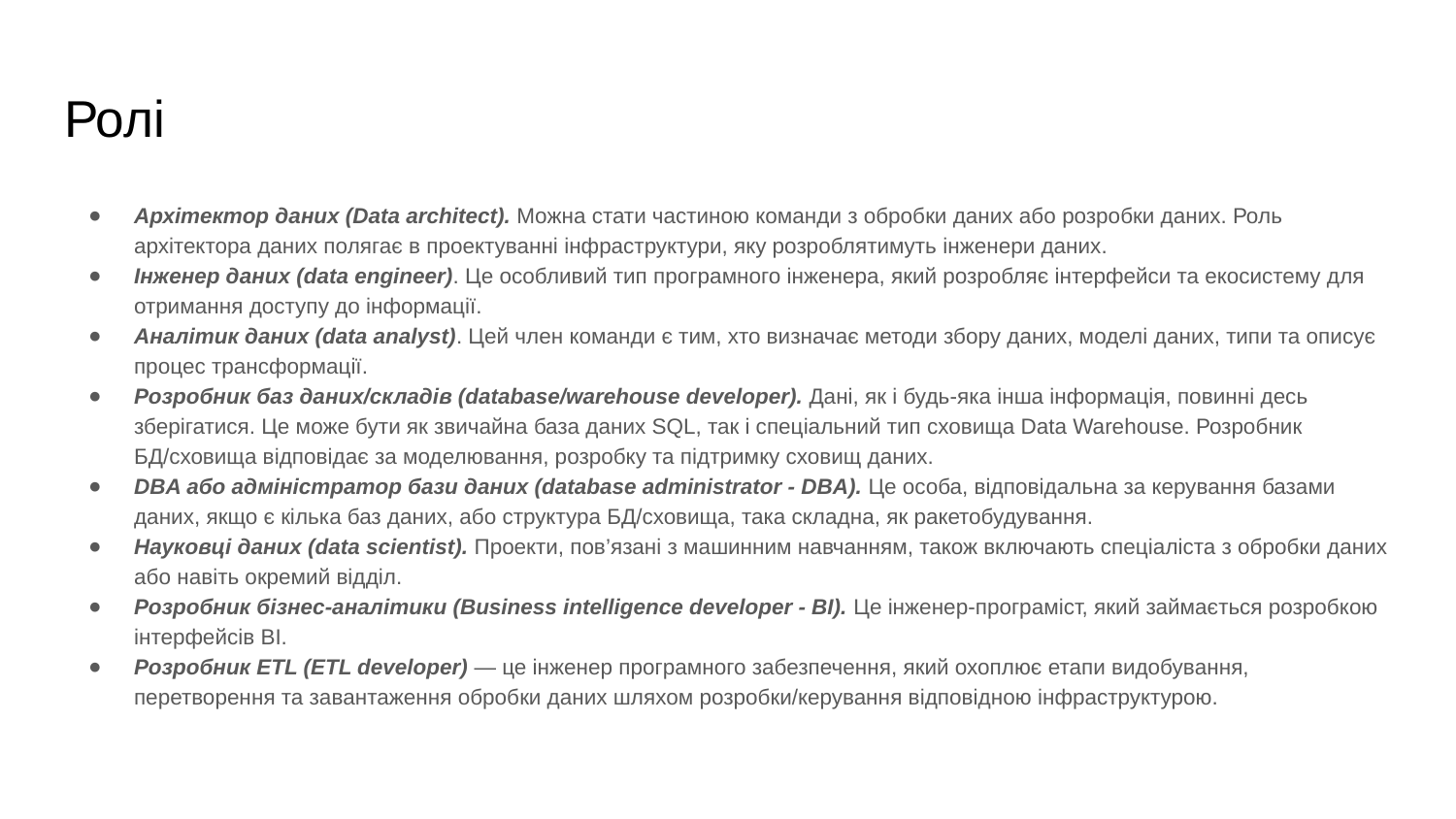

# Ролі
Архітектор даних (Data architect). Можна стати частиною команди з обробки даних або розробки даних. Роль архітектора даних полягає в проектуванні інфраструктури, яку розроблятимуть інженери даних.
Інженер даних (data engineer). Це особливий тип програмного інженера, який розробляє інтерфейси та екосистему для отримання доступу до інформації.
Аналітик даних (data analyst). Цей член команди є тим, хто визначає методи збору даних, моделі даних, типи та описує процес трансформації.
Розробник баз даних/складів (database/warehouse developer). Дані, як і будь-яка інша інформація, повинні десь зберігатися. Це може бути як звичайна база даних SQL, так і спеціальний тип сховища Data Warehouse. Розробник БД/сховища відповідає за моделювання, розробку та підтримку сховищ даних.
DBA або адміністратор бази даних (database administrator - DBA). Це особа, відповідальна за керування базами даних, якщо є кілька баз даних, або структура БД/сховища, така складна, як ракетобудування.
Науковці даних (data scientist). Проекти, пов’язані з машинним навчанням, також включають спеціаліста з обробки даних або навіть окремий відділ.
Розробник бізнес-аналітики (Business intelligence developer - BI). Це інженер-програміст, який займається розробкою інтерфейсів BI.
Розробник ETL (ETL developer) — це інженер програмного забезпечення, який охоплює етапи видобування, перетворення та завантаження обробки даних шляхом розробки/керування відповідною інфраструктурою.